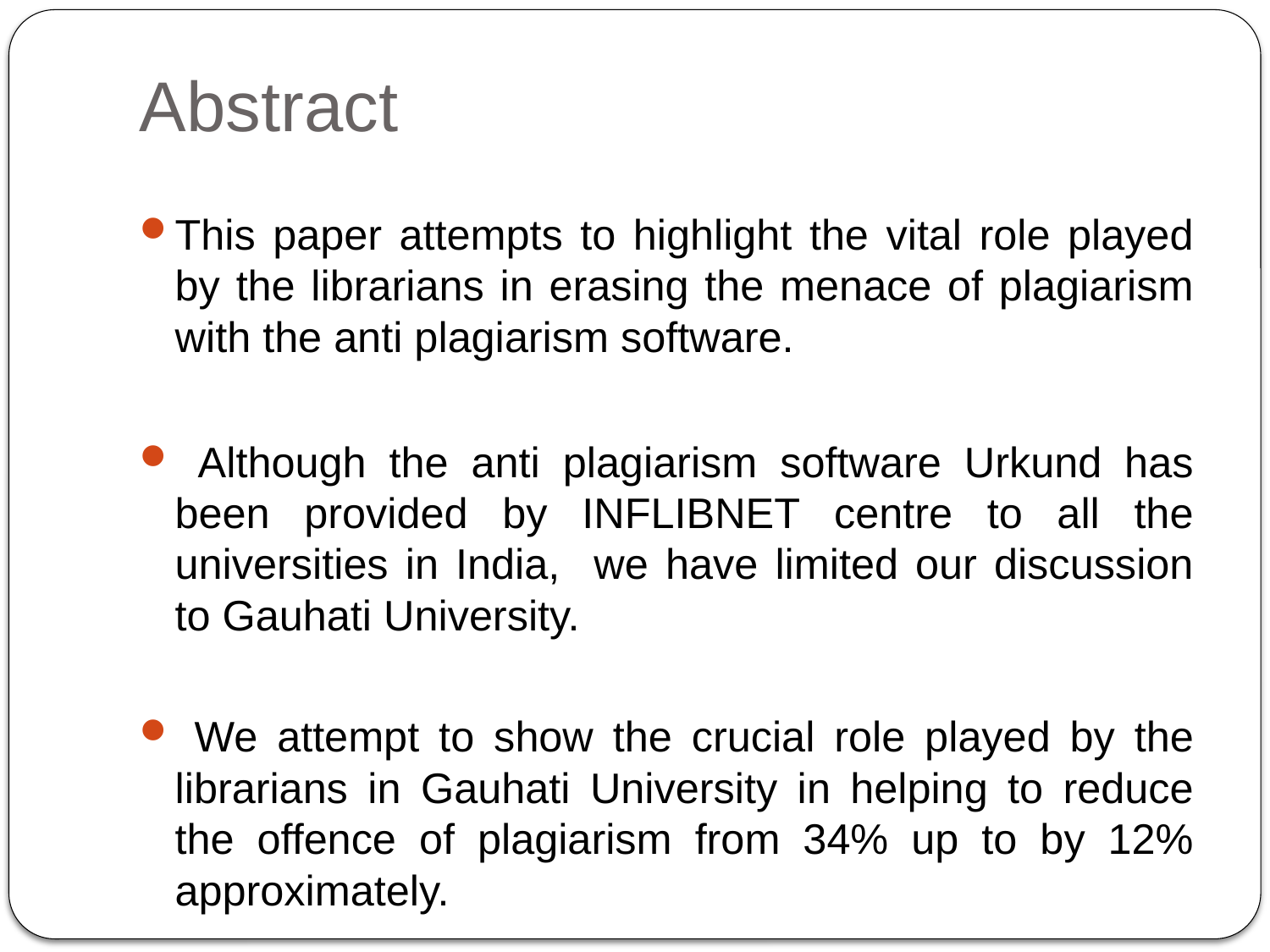

# Abstract
This paper attempts to highlight the vital role played by the librarians in erasing the menace of plagiarism with the anti plagiarism software.

 Although the anti plagiarism software Urkund has been provided by INFLIBNET centre to all the universities in India,  we have limited our discussion to Gauhati University.

 We attempt to show the crucial role played by the librarians in Gauhati University in helping to reduce the offence of plagiarism from 34% up to by 12% approximately.